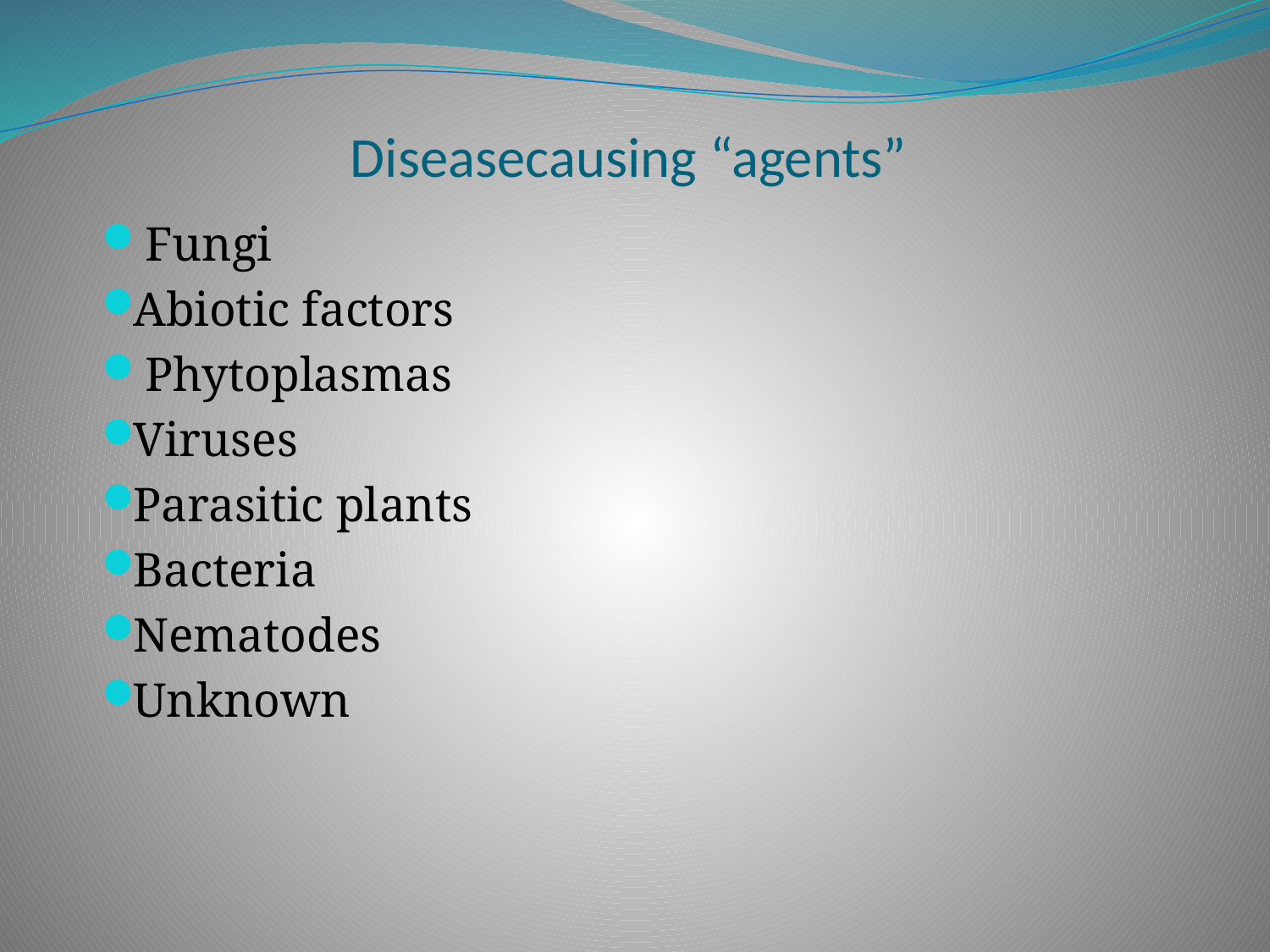

# Disease­causing “agents”
 Fungi
Abiotic factors
 Phytoplasmas
Viruses
Parasitic plants
Bacteria
Nematodes
Unknown